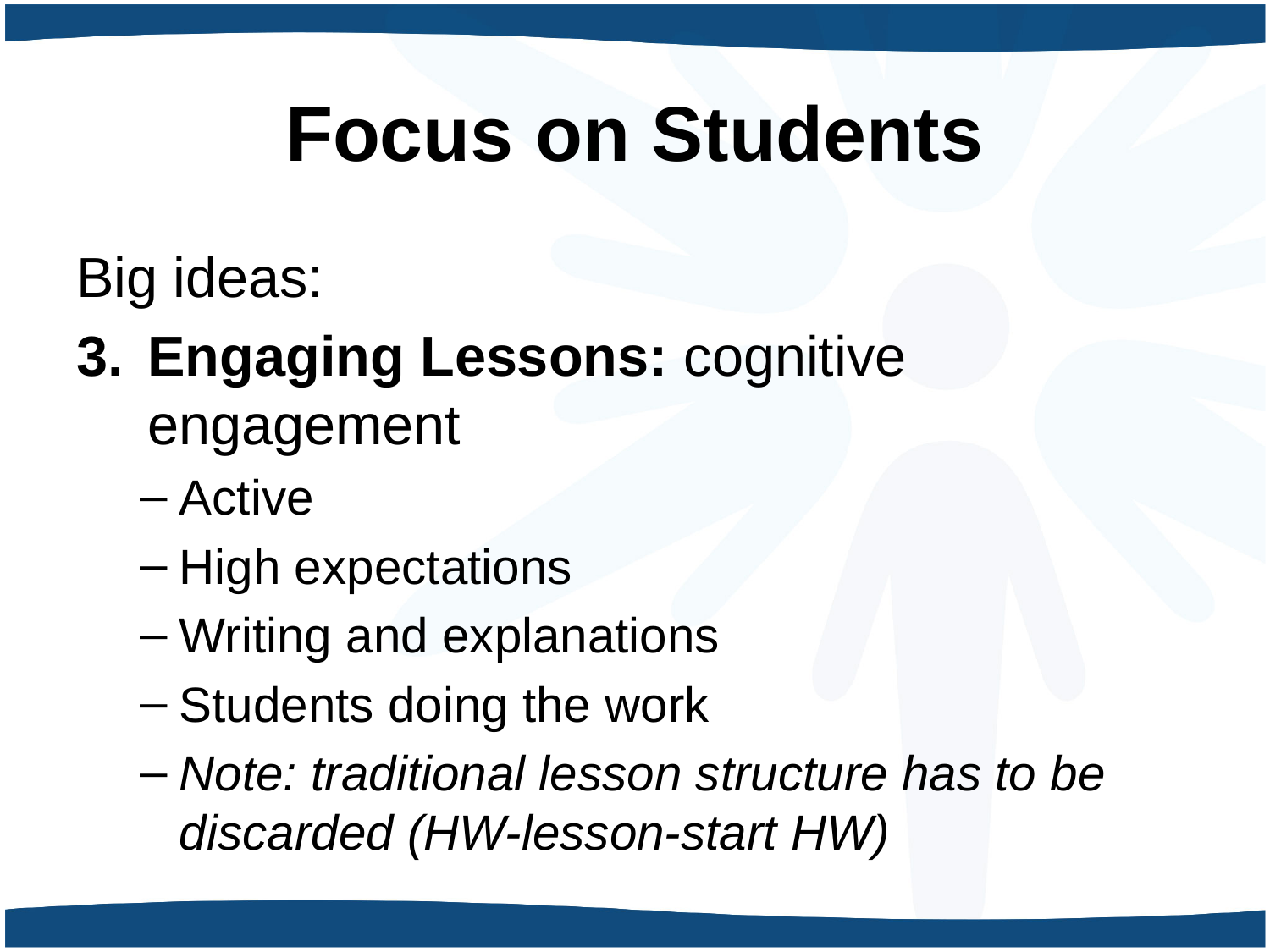

# Focus on Students
Big ideas:
Engaging Lessons: cognitive engagement
Active
High expectations
Writing and explanations
Students doing the work
Note: traditional lesson structure has to be discarded (HW-lesson-start HW)